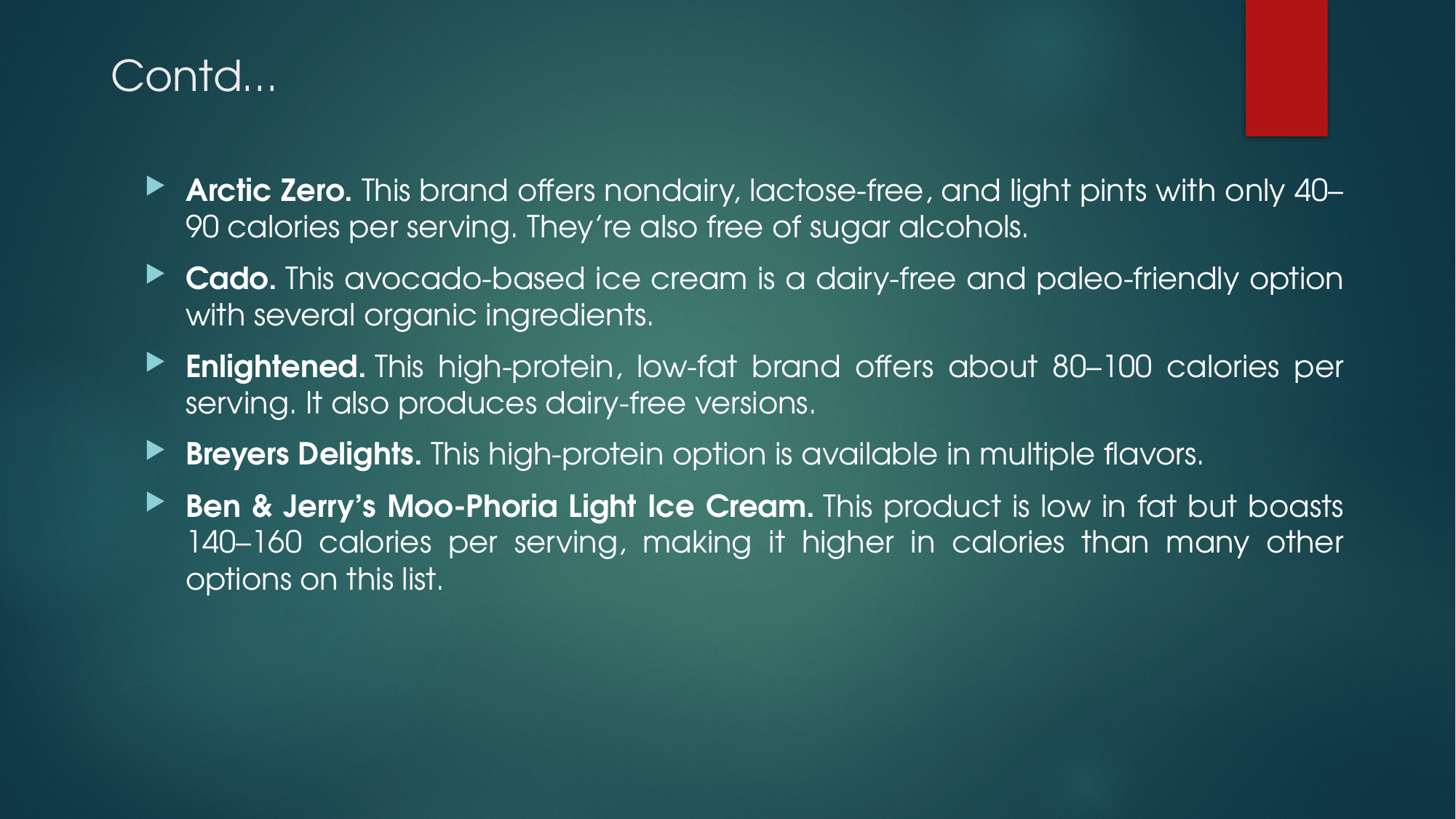

# Contd…
Arctic Zero. This brand offers nondairy, lactose-free, and light pints with only 40–90 calories per serving. They’re also free of sugar alcohols.
Cado. This avocado-based ice cream is a dairy-free and paleo-friendly option with several organic ingredients.
Enlightened. This high-protein, low-fat brand offers about 80–100 calories per serving. It also produces dairy-free versions.
Breyers Delights. This high-protein option is available in multiple flavors.
Ben & Jerry’s Moo-Phoria Light Ice Cream. This product is low in fat but boasts 140–160 calories per serving, making it higher in calories than many other options on this list.